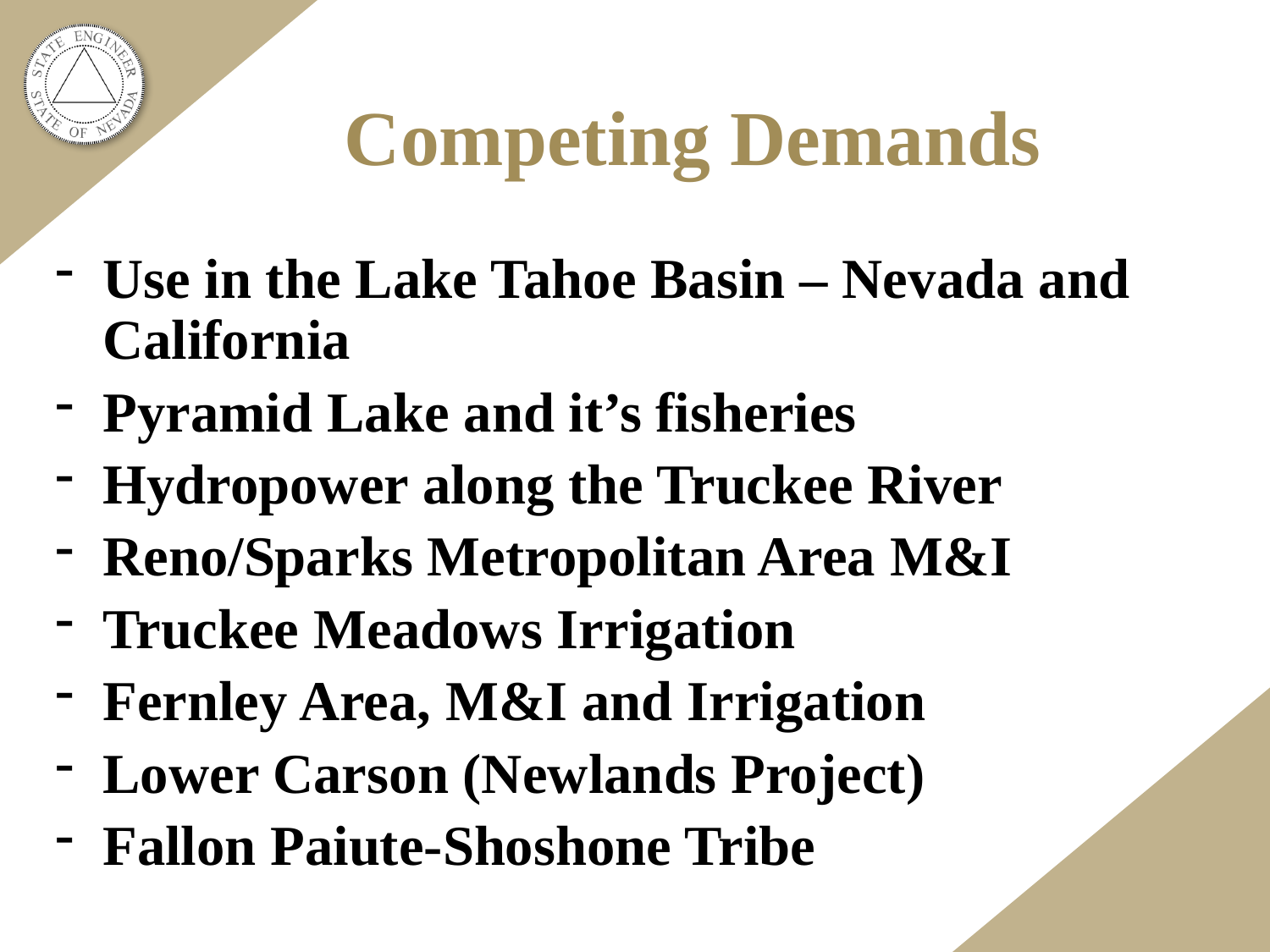

# Competing Demands
Use in the Lake Tahoe Basin – Nevada and California
Pyramid Lake and it’s fisheries
Hydropower along the Truckee River
Reno/Sparks Metropolitan Area M&I
Truckee Meadows Irrigation
Fernley Area, M&I and Irrigation
Lower Carson (Newlands Project)
Fallon Paiute-Shoshone Tribe